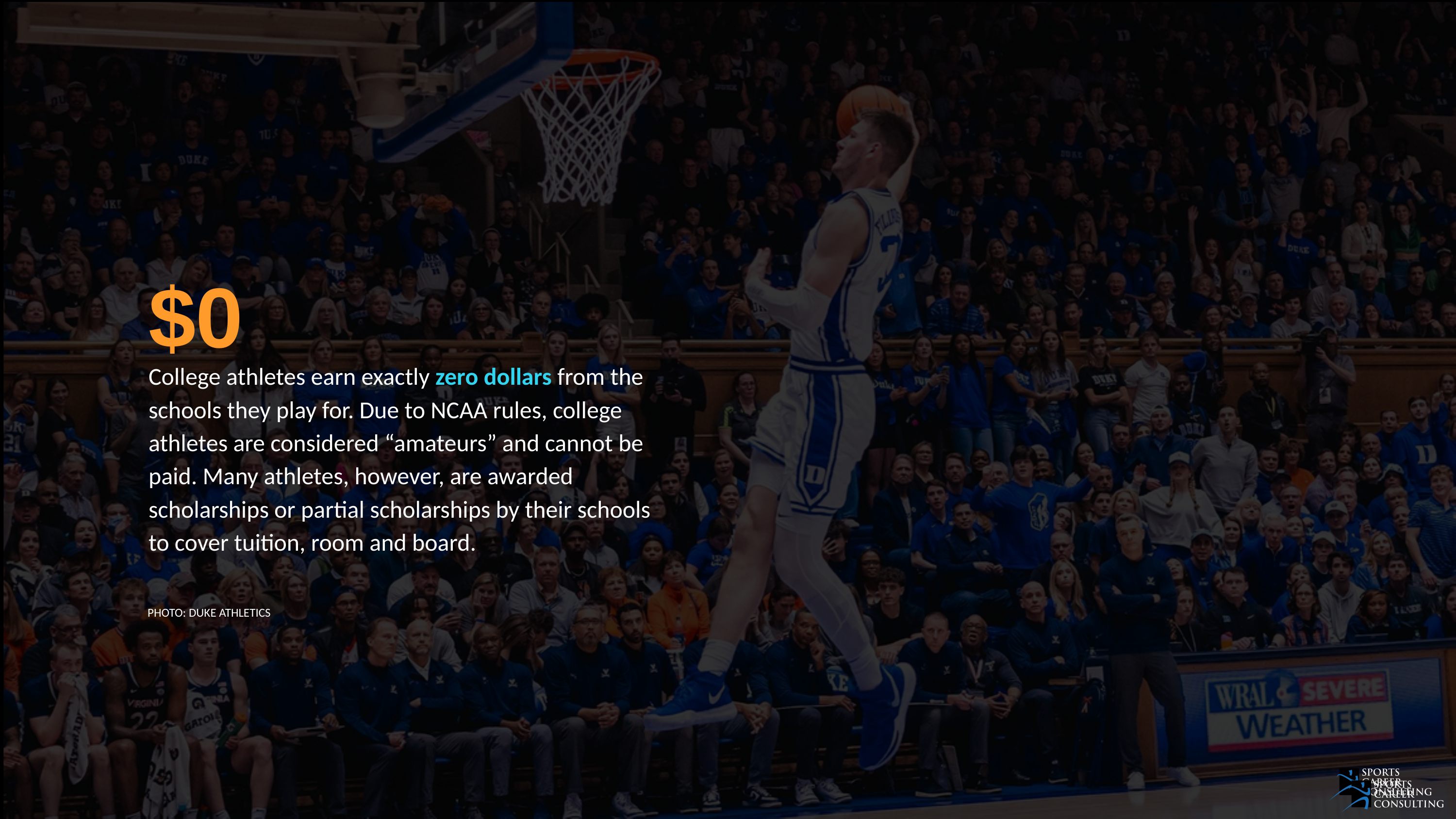

$0
College athletes earn exactly zero dollars from the schools they play for. Due to NCAA rules, college athletes are considered “amateurs” and cannot be paid. Many athletes, however, are awarded scholarships or partial scholarships by their schools to cover tuition, room and board.
PHOTO: DUKE ATHLETICS